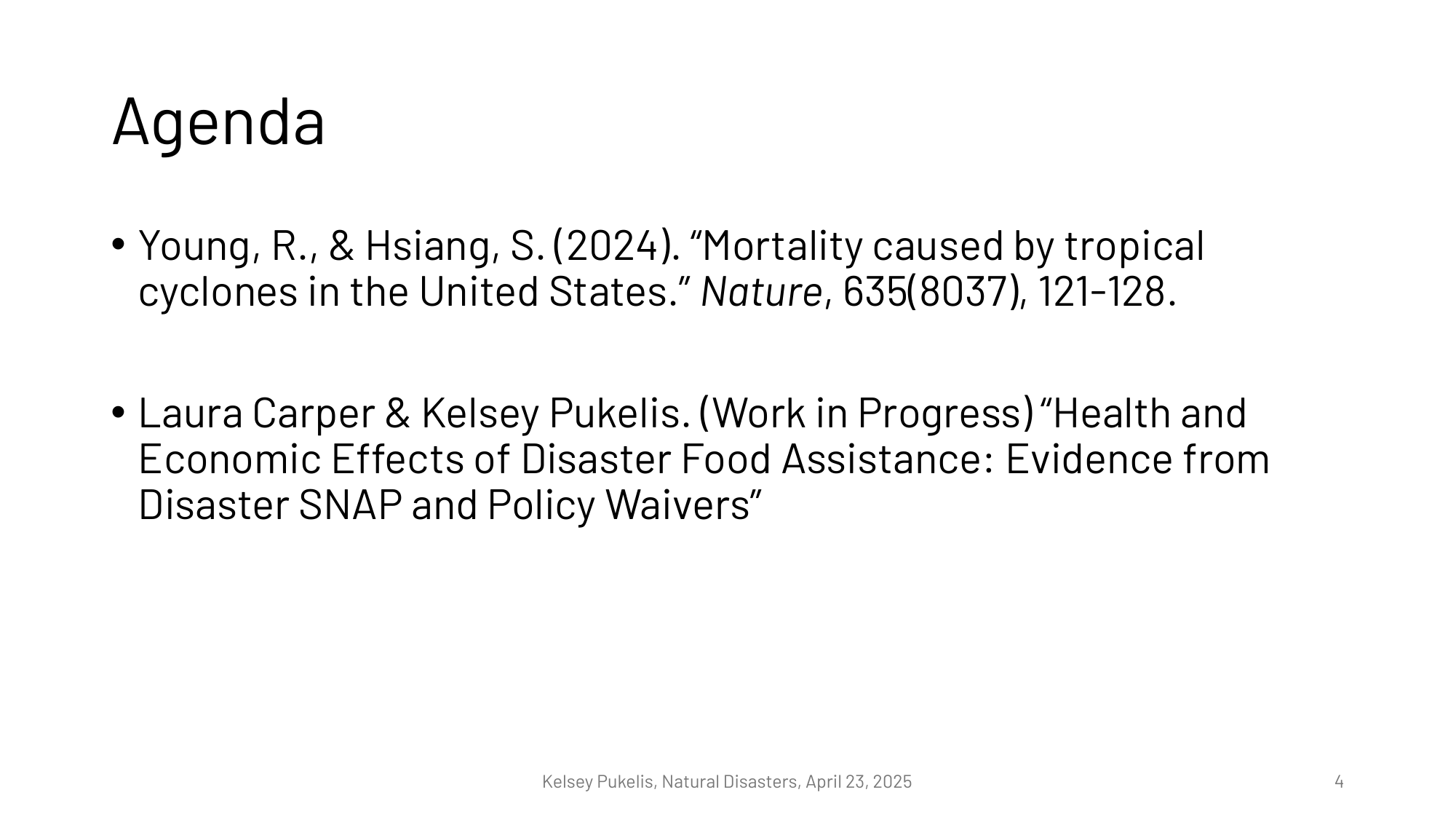

# Agenda
Young, R., & Hsiang, S. (2024). “Mortality caused by tropical cyclones in the United States.” Nature, 635(8037), 121-128.

Laura Carper & Kelsey Pukelis. (Work in Progress) “Health and Economic Effects of Disaster Food Assistance: Evidence from Disaster SNAP and Policy Waivers”
Kelsey Pukelis, Natural Disasters, April 23, 2025
4